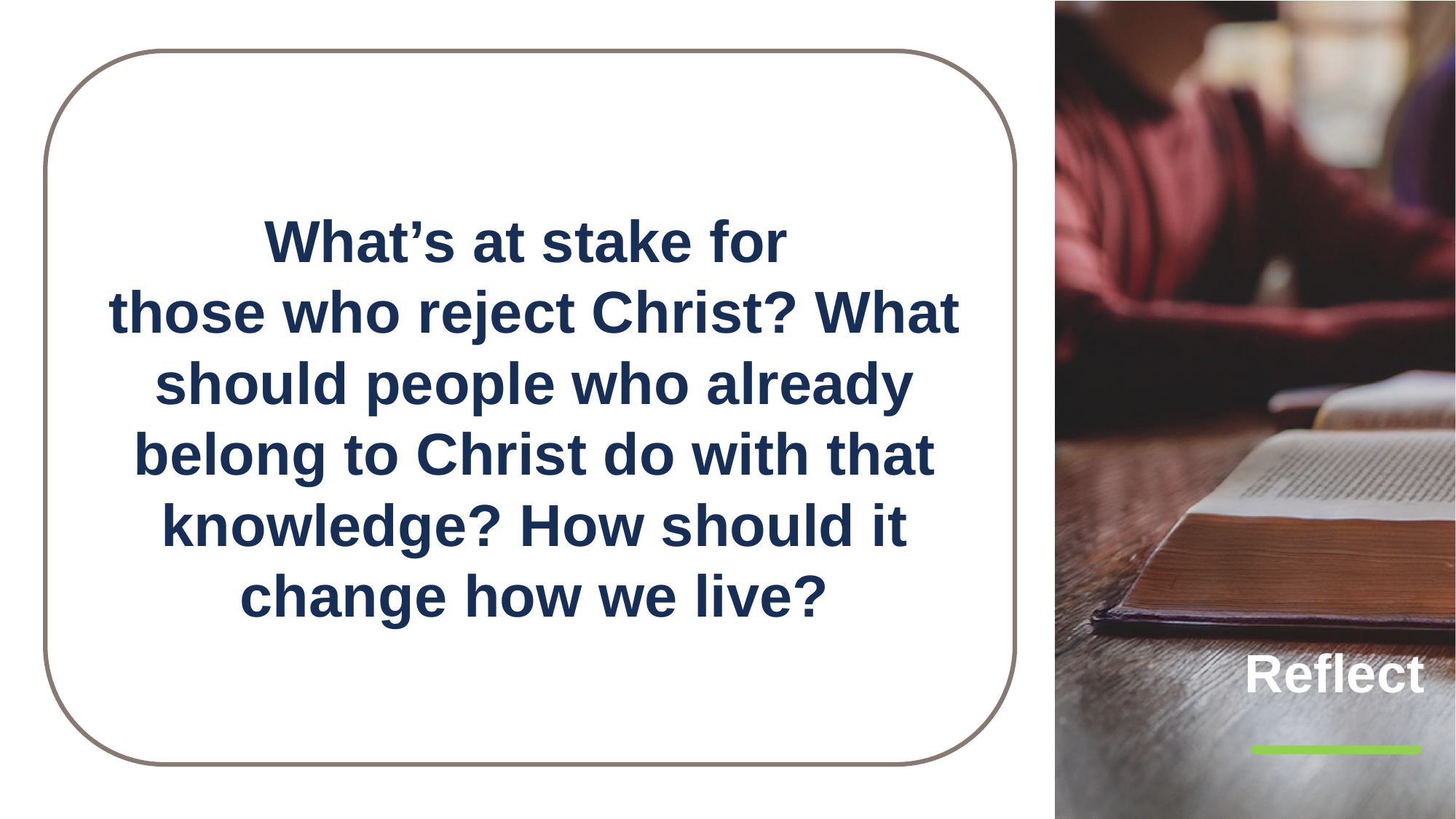

What’s at stake for
those who reject Christ? What should people who already belong to Christ do with that knowledge? How should it change how we live?
# Reflect